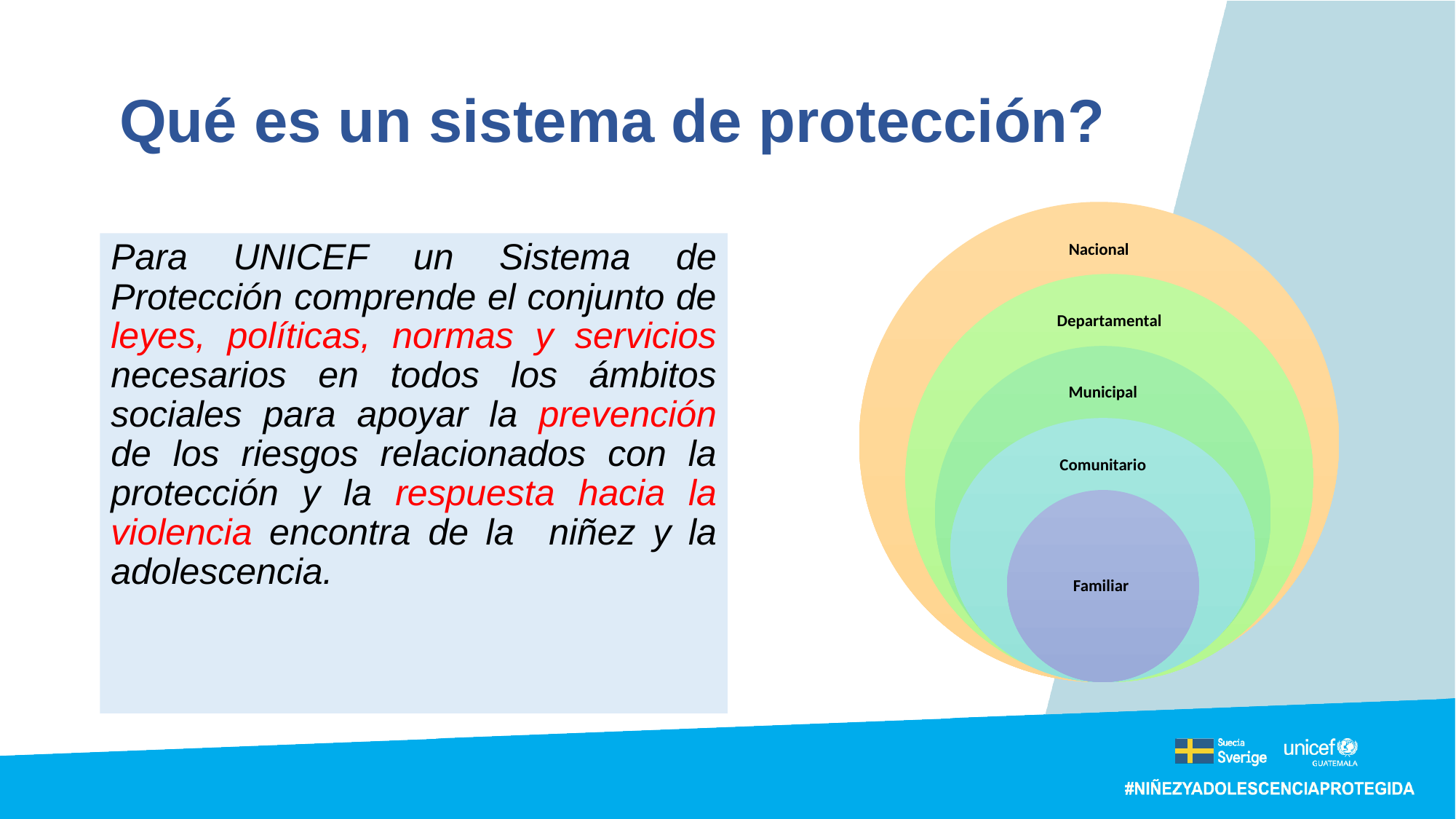

# Qué es un sistema de protección?
Nacional
Departamental
Municipal
Comunitario
Familiar
Para UNICEF un Sistema de Protección comprende el conjunto de leyes, políticas, normas y servicios necesarios en todos los ámbitos sociales para apoyar la prevención de los riesgos relacionados con la protección y la respuesta hacia la violencia encontra de la  niñez y la adolescencia.